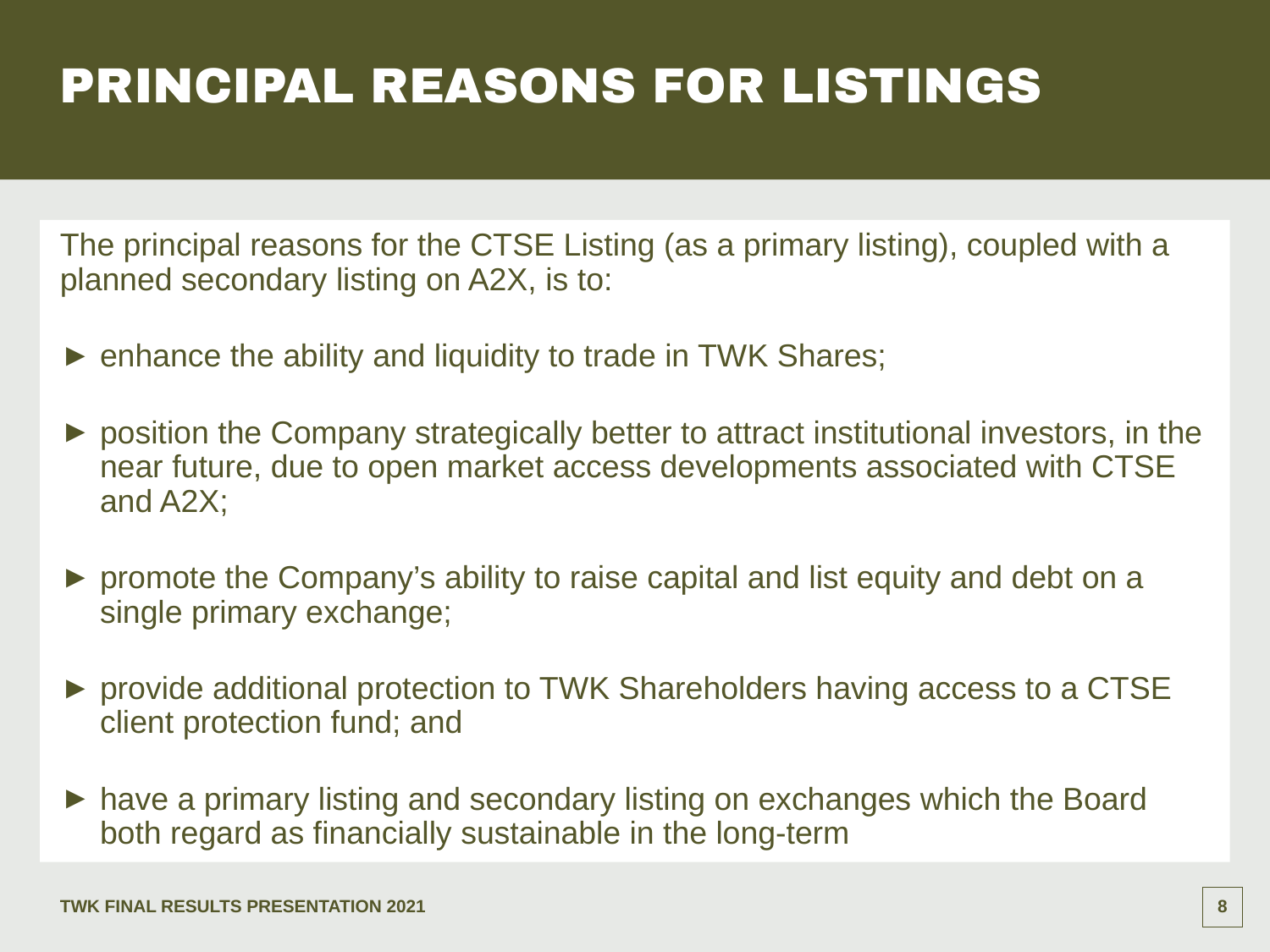

# PRINCIPAL REASONS FOR LISTINGS
The principal reasons for the CTSE Listing (as a primary listing), coupled with a planned secondary listing on A2X, is to:
enhance the ability and liquidity to trade in TWK Shares;
position the Company strategically better to attract institutional investors, in the near future, due to open market access developments associated with CTSE and A2X;
promote the Company’s ability to raise capital and list equity and debt on a single primary exchange;
provide additional protection to TWK Shareholders having access to a CTSE client protection fund; and
have a primary listing and secondary listing on exchanges which the Board both regard as financially sustainable in the long-term
TWK FINAL results presentation 2021
8